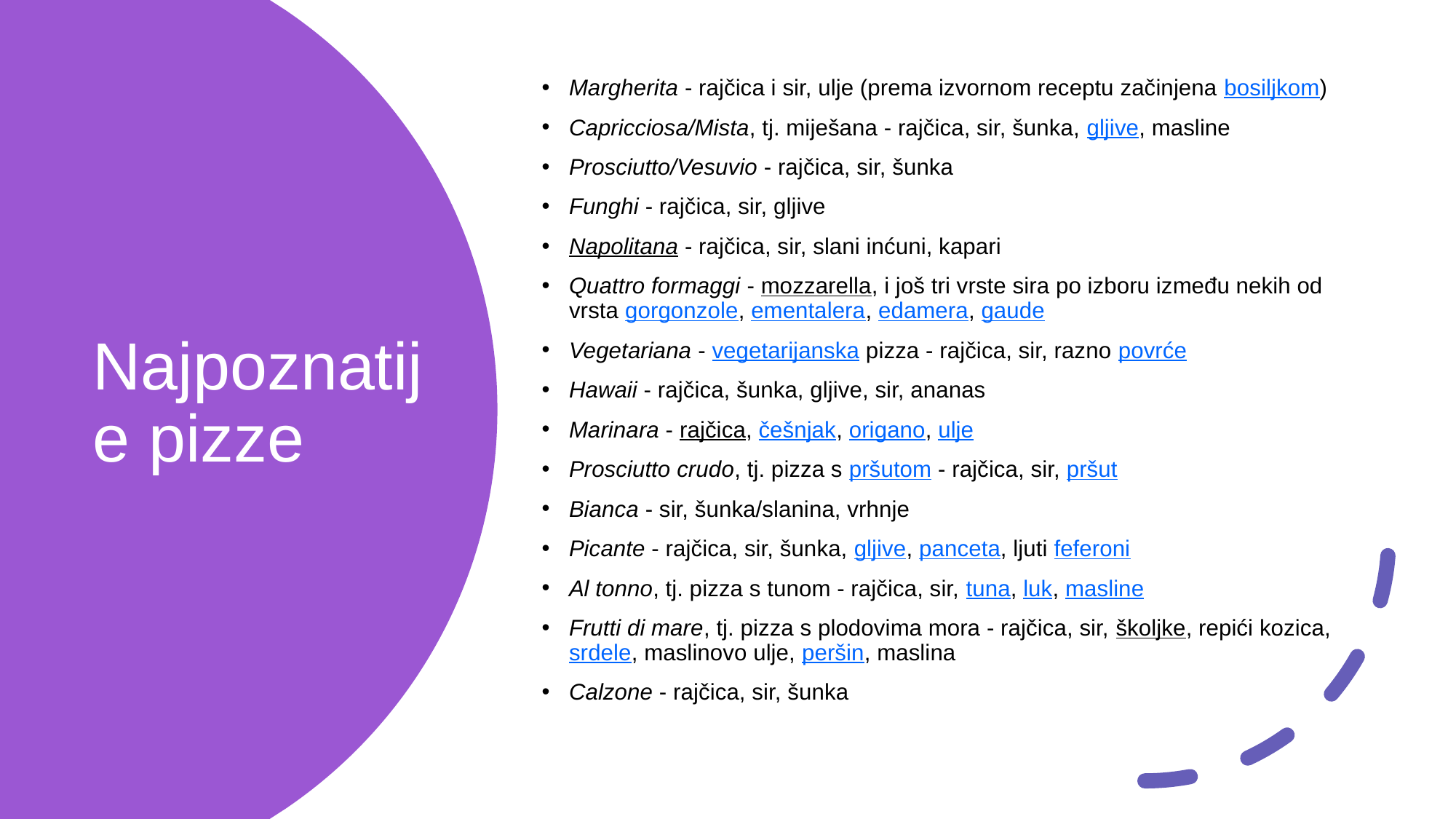

Margherita - rajčica i sir, ulje (prema izvornom receptu začinjena bosiljkom)
Capricciosa/Mista, tj. miješana - rajčica, sir, šunka, gljive, masline
Prosciutto/Vesuvio - rajčica, sir, šunka
Funghi - rajčica, sir, gljive
Napolitana - rajčica, sir, slani inćuni, kapari
Quattro formaggi - mozzarella, i još tri vrste sira po izboru između nekih od vrsta gorgonzole, ementalera, edamera, gaude
Vegetariana - vegetarijanska pizza - rajčica, sir, razno povrće
Hawaii - rajčica, šunka, gljive, sir, ananas
Marinara - rajčica, češnjak, origano, ulje
Prosciutto crudo, tj. pizza s pršutom - rajčica, sir, pršut
Bianca - sir, šunka/slanina, vrhnje
Picante - rajčica, sir, šunka, gljive, panceta, ljuti feferoni
Al tonno, tj. pizza s tunom - rajčica, sir, tuna, luk, masline
Frutti di mare, tj. pizza s plodovima mora - rajčica, sir, školjke, repići kozica, srdele, maslinovo ulje, peršin, maslina
Calzone - rajčica, sir, šunka

# Najpoznatije pizze